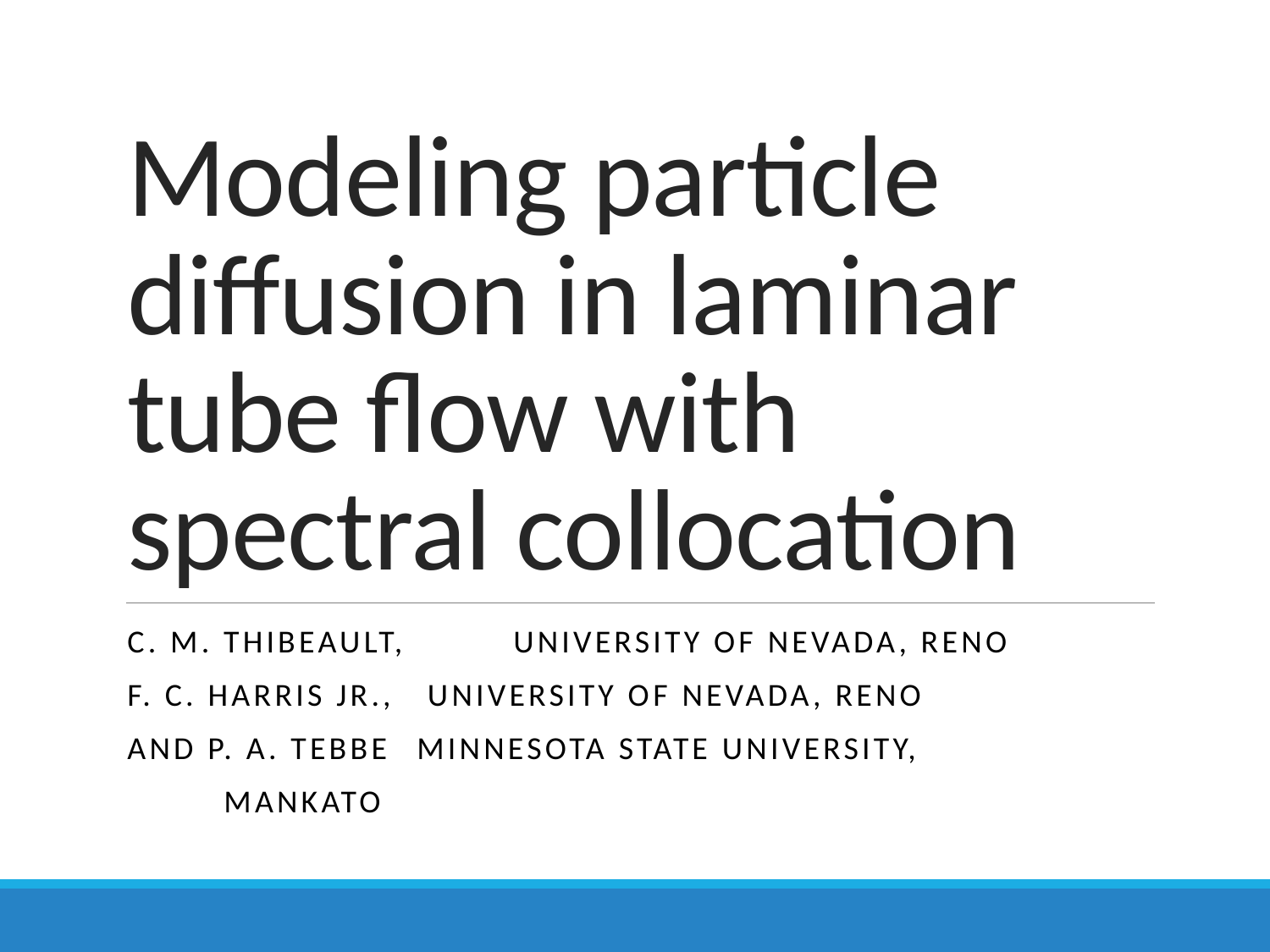

# Modeling particle diffusion in laminar tube flow with spectral collocation
C. M. Thibeault, 	University of Nevada, Reno
F. C. Harris Jr.,  	 University of Nevada, Reno
and P. A. Tebbe 	Minnesota State University,
	Mankato